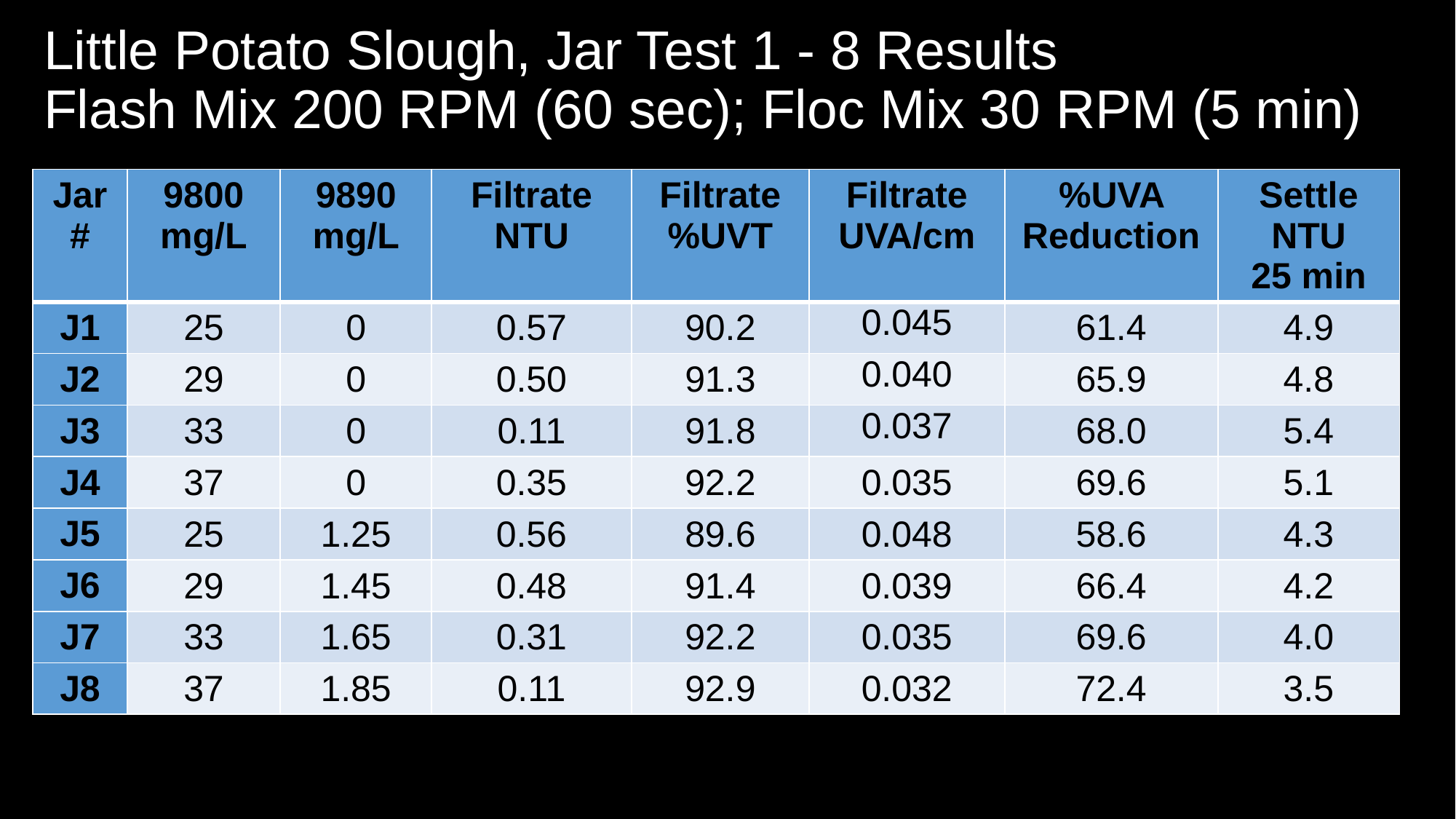

# Little Potato Slough, Jar Test 1 - 8 Results Flash Mix 200 RPM (60 sec); Floc Mix 30 RPM (5 min)
| Jar # | 9800 mg/L | 9890 mg/L | Filtrate NTU | Filtrate %UVT | Filtrate UVA/cm | %UVA Reduction | Settle NTU 25 min |
| --- | --- | --- | --- | --- | --- | --- | --- |
| J1 | 25 | 0 | 0.57 | 90.2 | 0.045 | 61.4 | 4.9 |
| J2 | 29 | 0 | 0.50 | 91.3 | 0.040 | 65.9 | 4.8 |
| J3 | 33 | 0 | 0.11 | 91.8 | 0.037 | 68.0 | 5.4 |
| J4 | 37 | 0 | 0.35 | 92.2 | 0.035 | 69.6 | 5.1 |
| J5 | 25 | 1.25 | 0.56 | 89.6 | 0.048 | 58.6 | 4.3 |
| J6 | 29 | 1.45 | 0.48 | 91.4 | 0.039 | 66.4 | 4.2 |
| J7 | 33 | 1.65 | 0.31 | 92.2 | 0.035 | 69.6 | 4.0 |
| J8 | 37 | 1.85 | 0.11 | 92.9 | 0.032 | 72.4 | 3.5 |